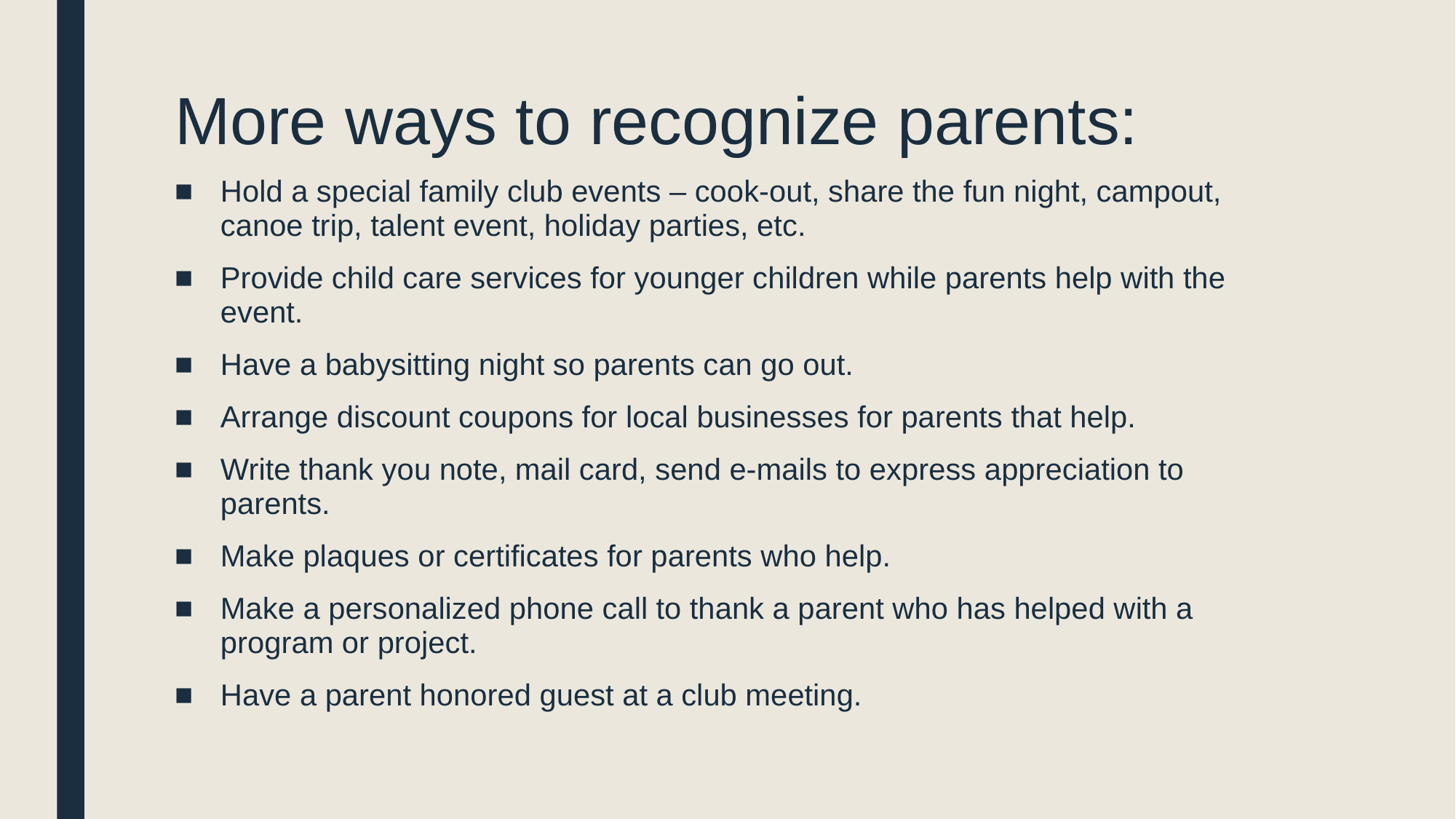

# More ways to recognize parents:
Hold a special family club events – cook-out, share the fun night, campout, canoe trip, talent event, holiday parties, etc.
Provide child care services for younger children while parents help with the event.
Have a babysitting night so parents can go out.
Arrange discount coupons for local businesses for parents that help.
Write thank you note, mail card, send e-mails to express appreciation to parents.
Make plaques or certificates for parents who help.
Make a personalized phone call to thank a parent who has helped with a program or project.
Have a parent honored guest at a club meeting.